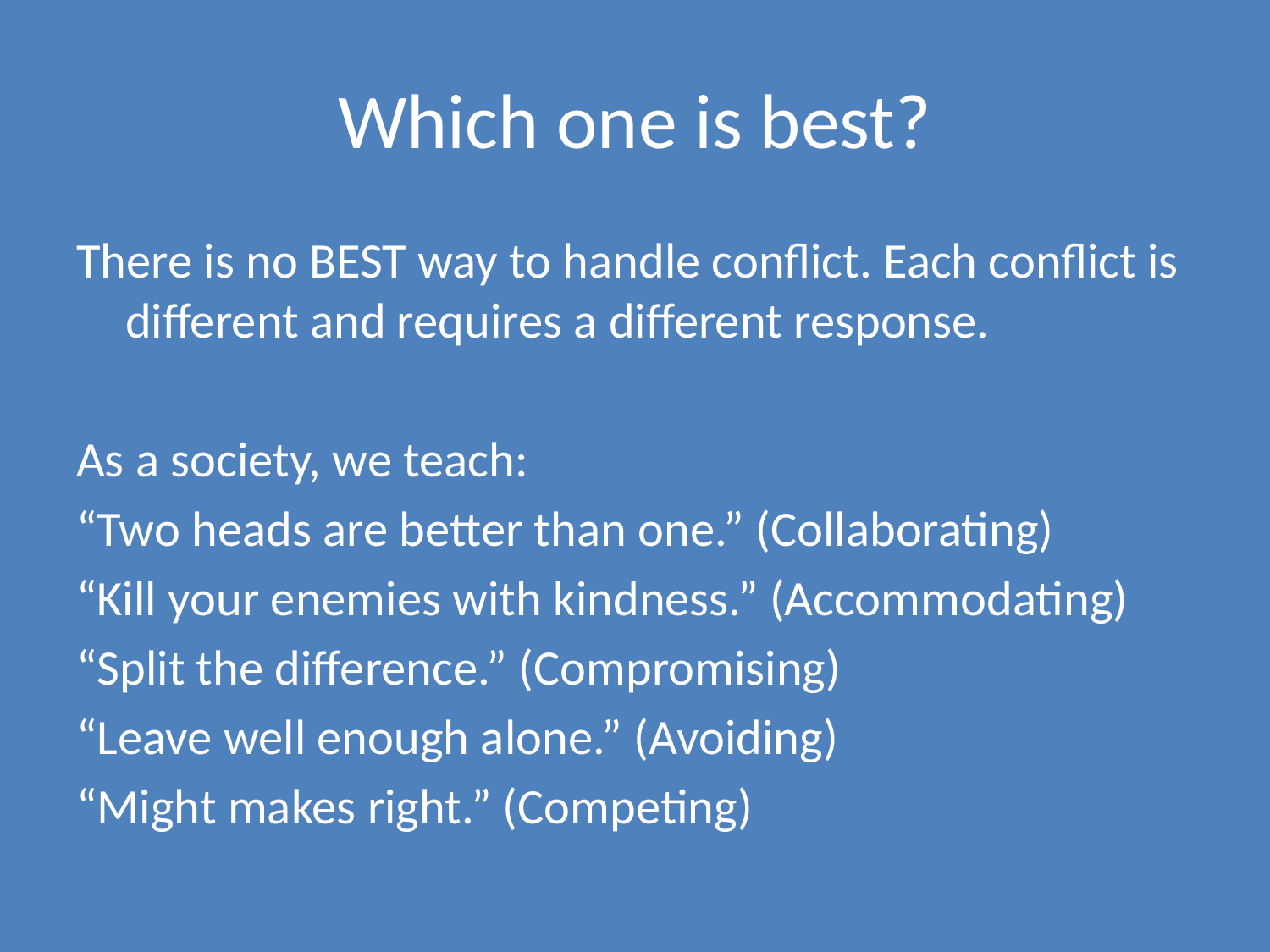

# Which one is best?
There is no BEST way to handle conflict. Each conflict is different and requires a different response.

As a society, we teach:
“Two heads are better than one.” (Collaborating)
“Kill your enemies with kindness.” (Accommodating)
“Split the difference.” (Compromising)
“Leave well enough alone.” (Avoiding)
“Might makes right.” (Competing)